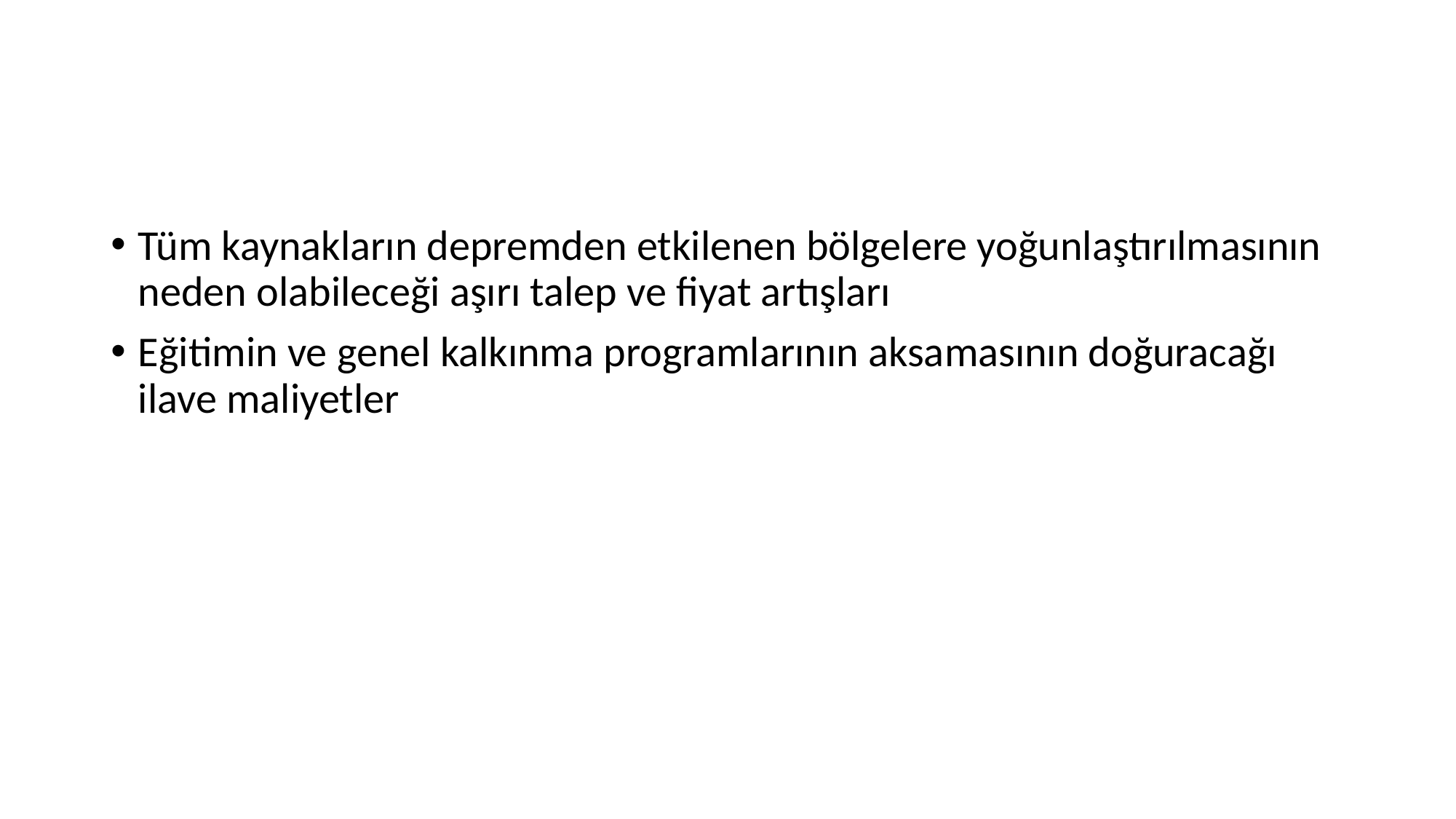

#
Tüm kaynakların depremden etkilenen bölgelere yoğunlaştırılmasının neden olabileceği aşırı talep ve fiyat artışları
Eğitimin ve genel kalkınma programlarının aksamasının doğuracağı ilave maliyetler